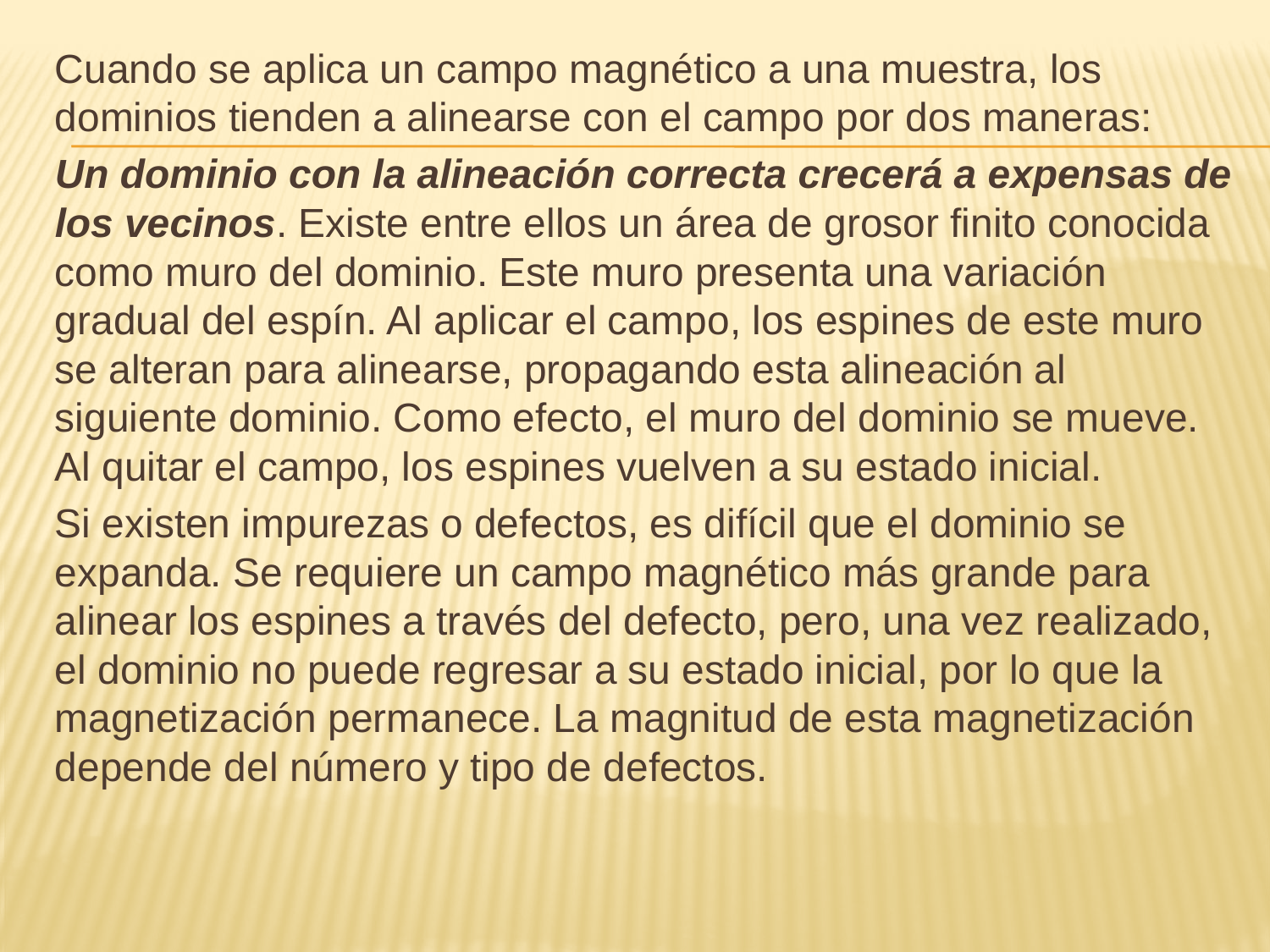

Cuando se aplica un campo magnético a una muestra, los dominios tienden a alinearse con el campo por dos maneras:
Un dominio con la alineación correcta crecerá a expensas de los vecinos. Existe entre ellos un área de grosor finito conocida como muro del dominio. Este muro presenta una variación gradual del espín. Al aplicar el campo, los espines de este muro se alteran para alinearse, propagando esta alineación al siguiente dominio. Como efecto, el muro del dominio se mueve. Al quitar el campo, los espines vuelven a su estado inicial.
Si existen impurezas o defectos, es difícil que el dominio se expanda. Se requiere un campo magnético más grande para alinear los espines a través del defecto, pero, una vez realizado, el dominio no puede regresar a su estado inicial, por lo que la magnetización permanece. La magnitud de esta magnetización depende del número y tipo de defectos.